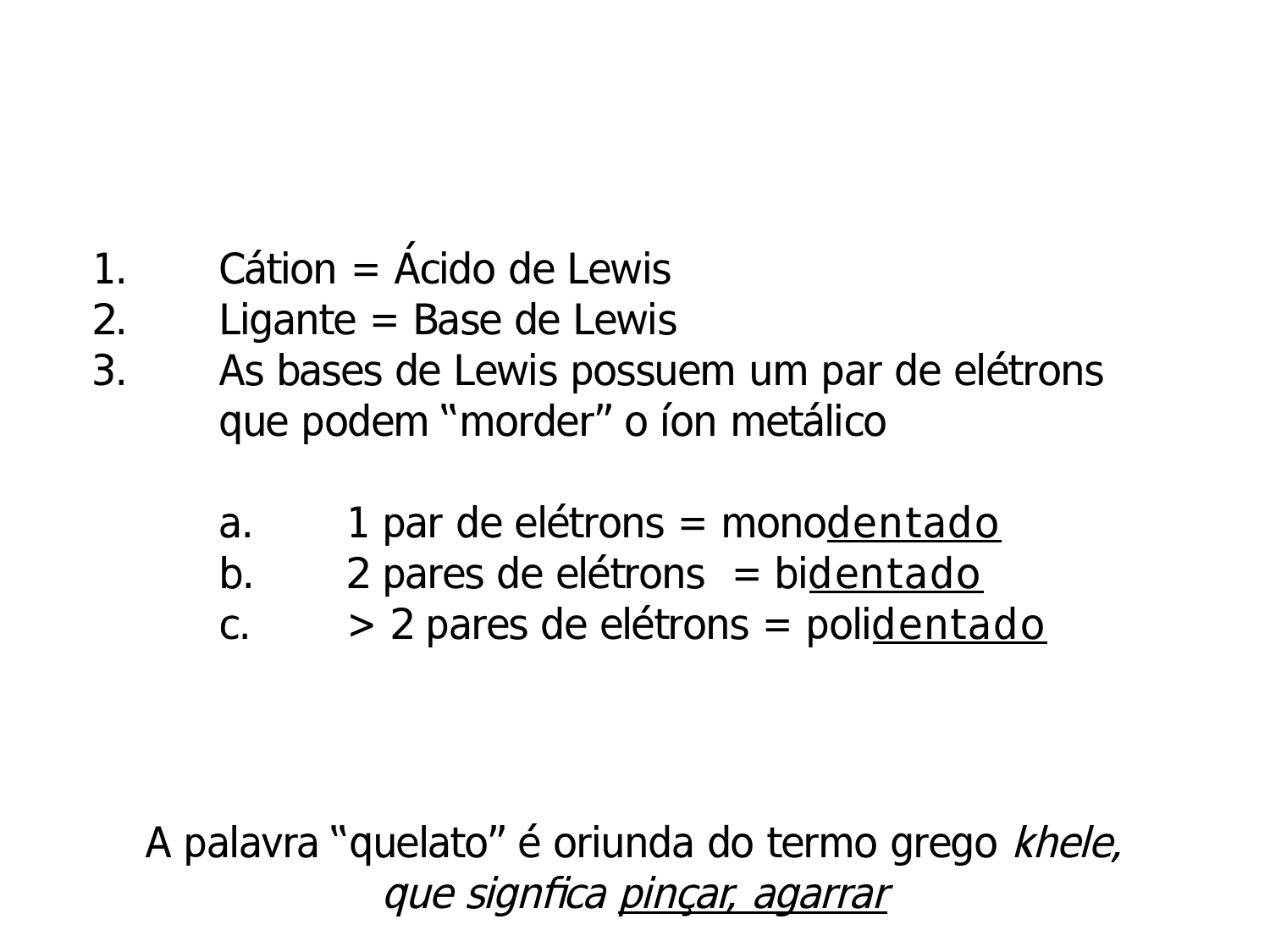

1.	Cátion = Ácido de Lewis
2.	Ligante = Base de Lewis
3.	As bases de Lewis possuem um par de elétrons
 	que podem “morder” o íon metálico

	a.	1 par de elétrons = monodentado
	b.	2 pares de elétrons  = bidentado
	c.	> 2 pares de elétrons = polidentado
A palavra “quelato” é oriunda do termo grego khele, que signfica pinçar, agarrar